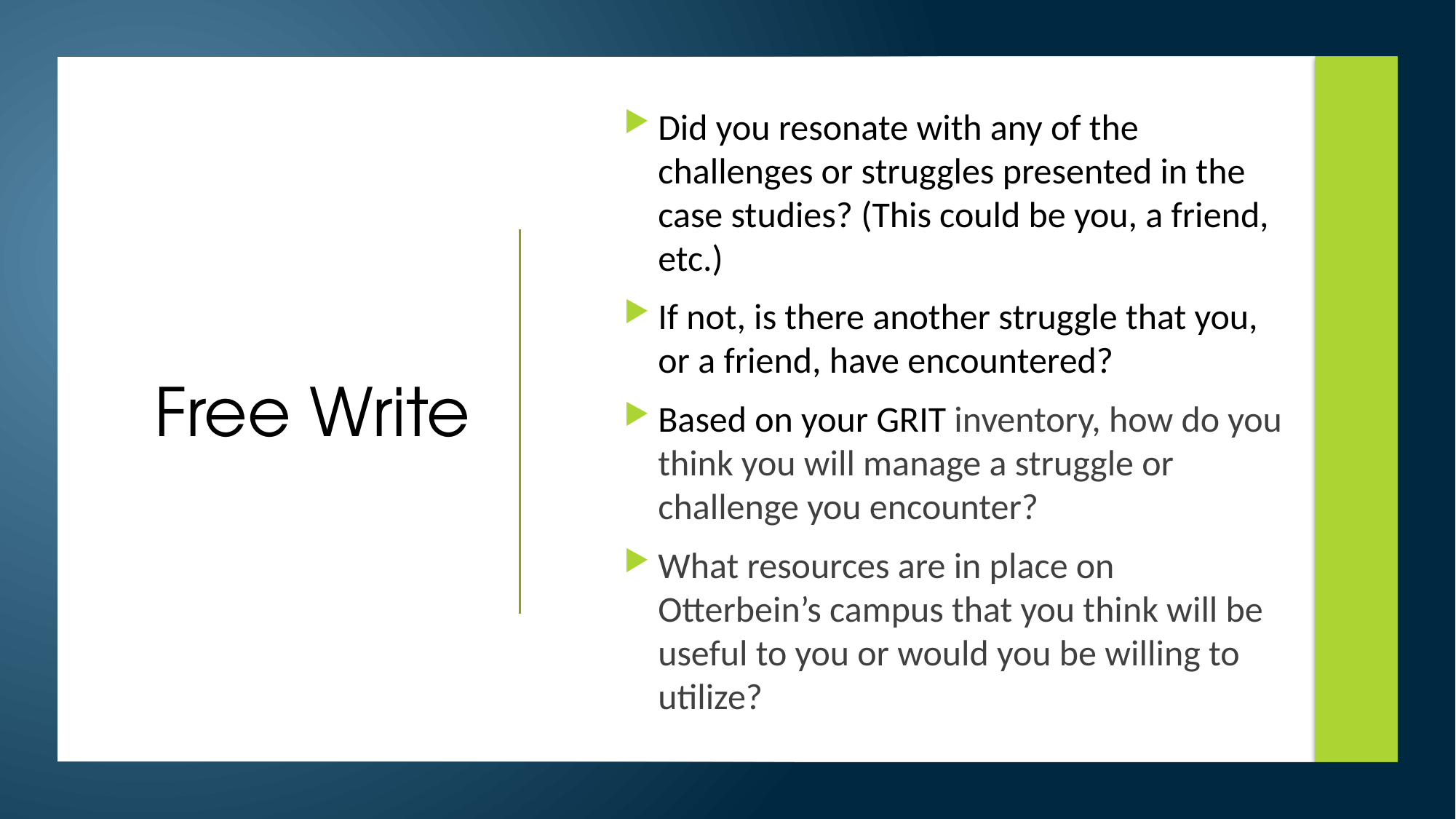

Did you resonate with any of the challenges or struggles presented in the case studies? (This could be you, a friend, etc.)
If not, is there another struggle that you, or a friend, have encountered?
Based on your GRIT inventory, how do you think you will manage a struggle or challenge you encounter?
What resources are in place on Otterbein’s campus that you think will be useful to you or would you be willing to utilize?

# Free Write